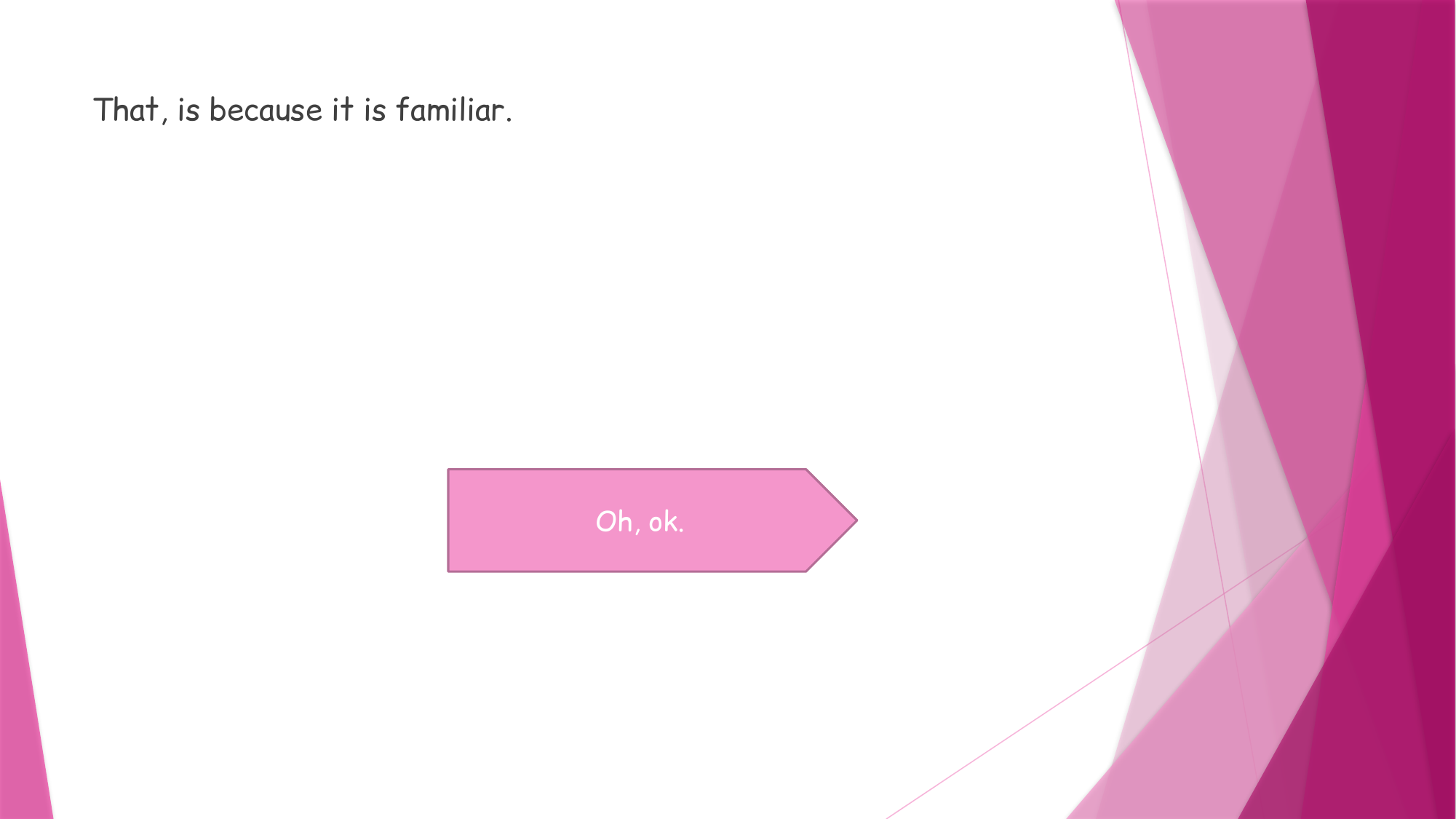

# ?
That, is because it is familiar.
Oh, ok.